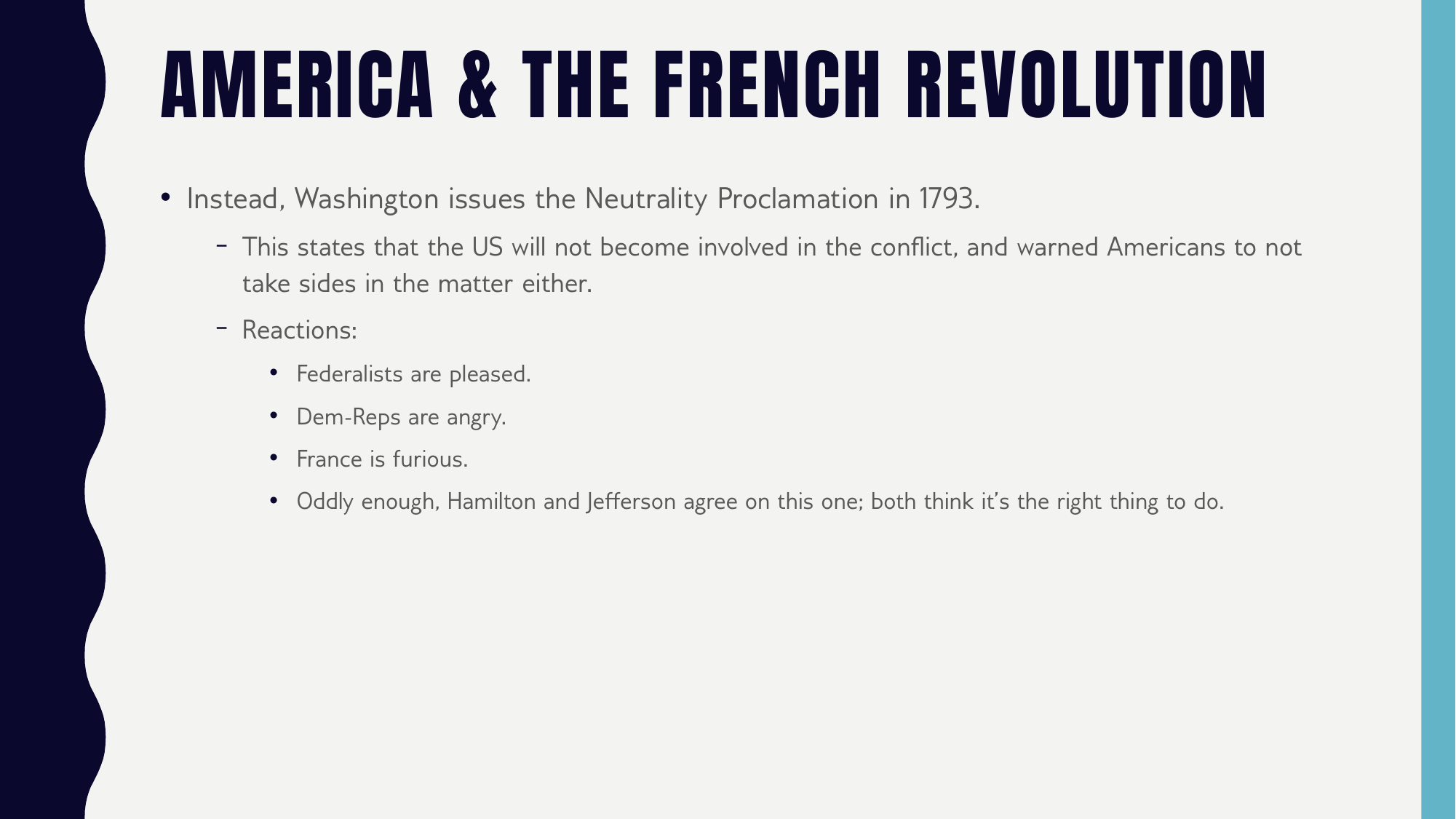

# America & the French Revolution
Instead, Washington issues the Neutrality Proclamation in 1793.
This states that the US will not become involved in the conflict, and warned Americans to not take sides in the matter either.
Reactions:
Federalists are pleased.
Dem-Reps are angry.
France is furious.
Oddly enough, Hamilton and Jefferson agree on this one; both think it’s the right thing to do.